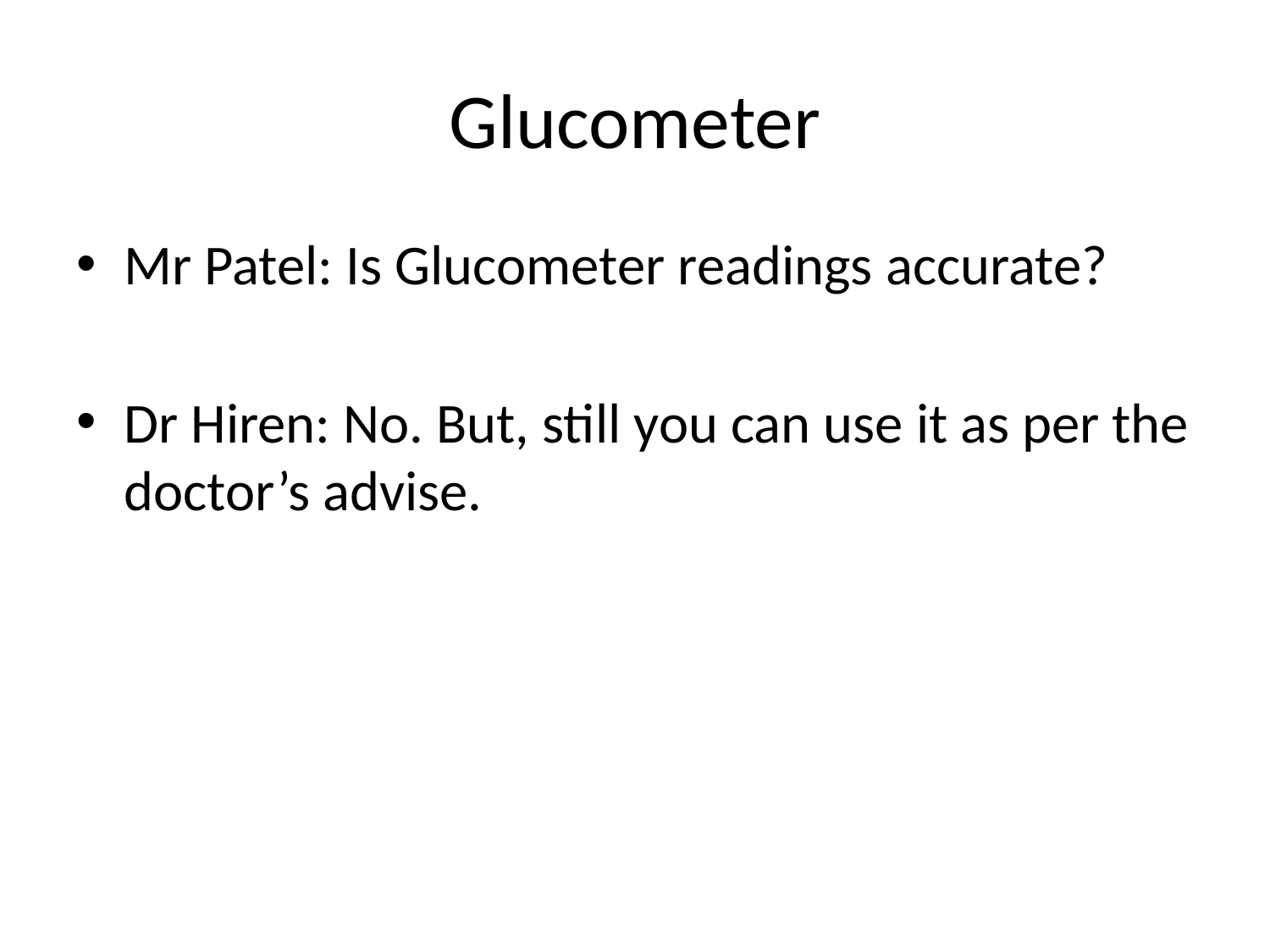

# Glucometer
Mr Patel: Is Glucometer readings accurate?

Dr Hiren: No. But, still you can use it as per the doctor’s advise.